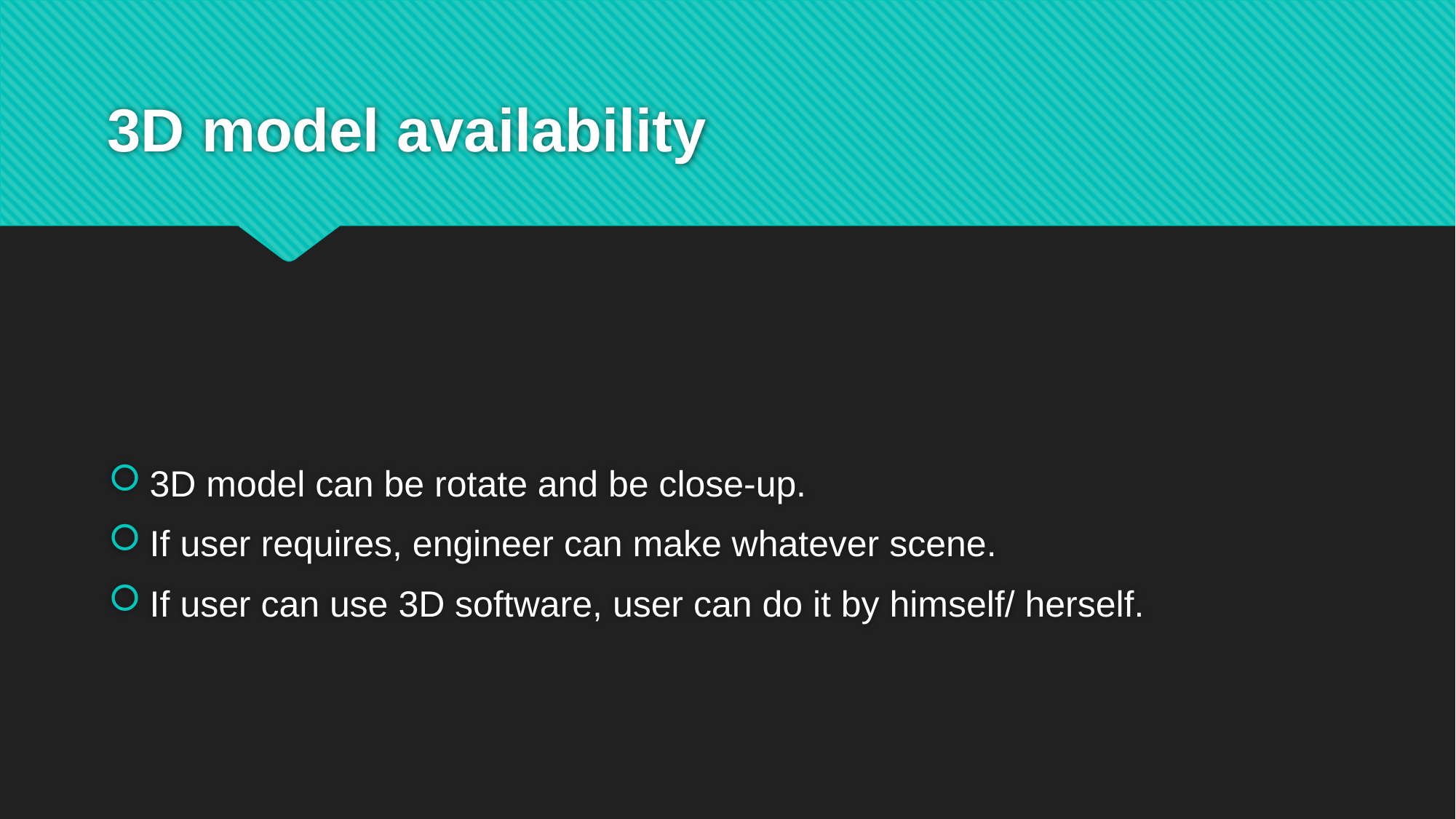

# 3D model availability
3D model can be rotate and be close-up.
If user requires, engineer can make whatever scene.
If user can use 3D software, user can do it by himself/ herself.